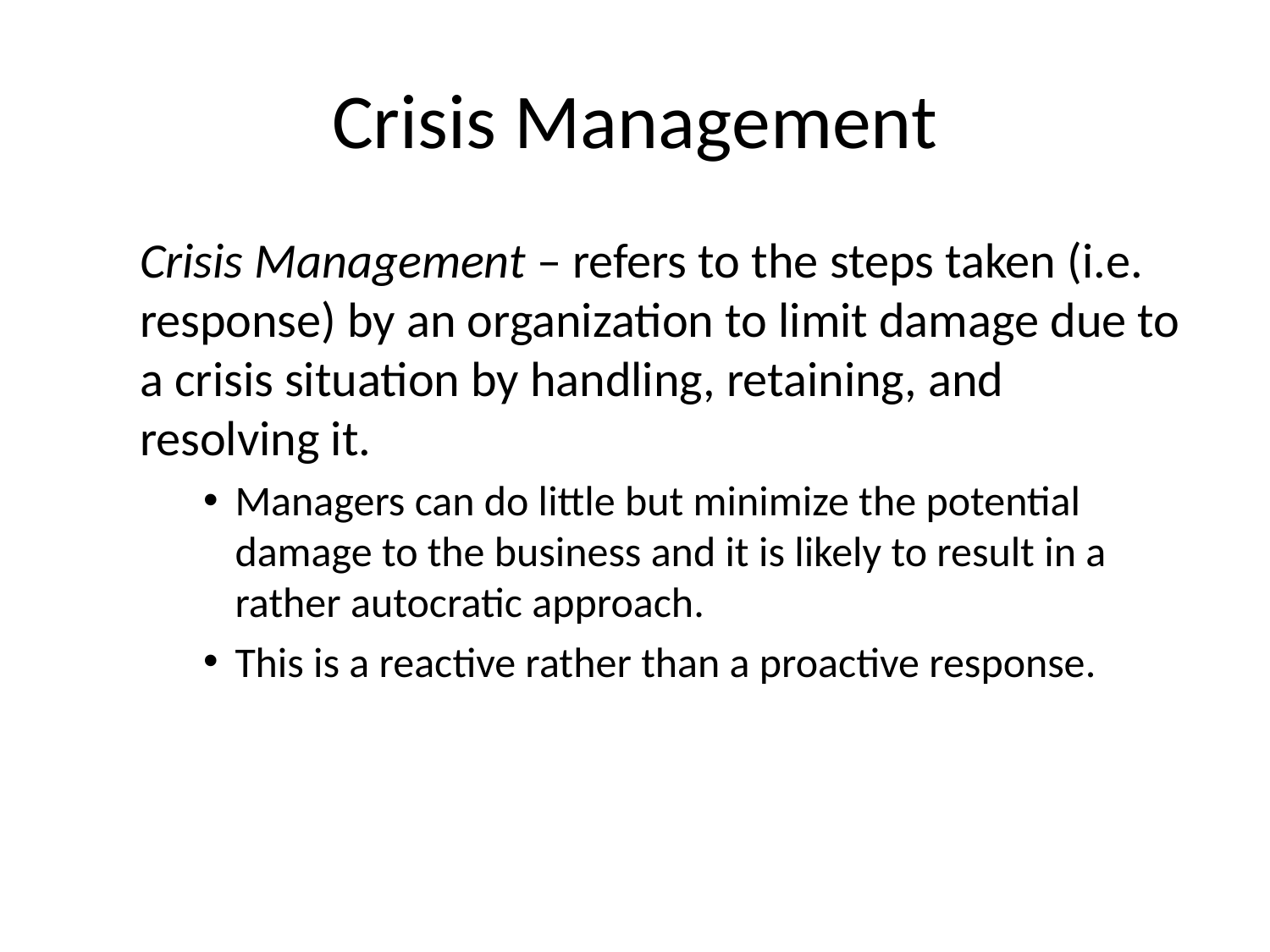

# Crisis Management
Crisis Management – refers to the steps taken (i.e. response) by an organization to limit damage due to a crisis situation by handling, retaining, and resolving it.
Managers can do little but minimize the potential damage to the business and it is likely to result in a rather autocratic approach.
This is a reactive rather than a proactive response.